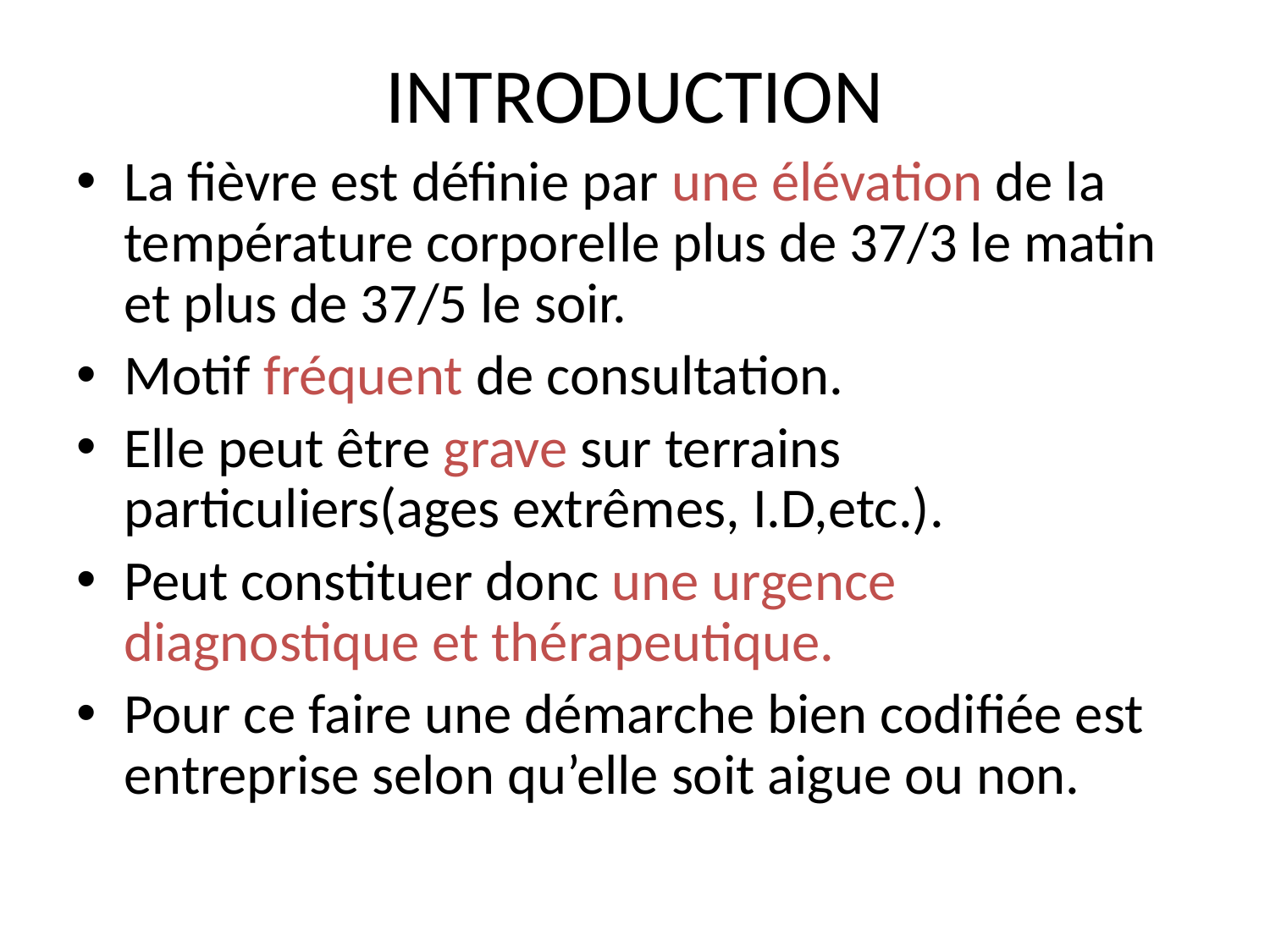

# INTRODUCTION
La fièvre est définie par une élévation de la température corporelle plus de 37/3 le matin et plus de 37/5 le soir.
Motif fréquent de consultation.
Elle peut être grave sur terrains particuliers(ages extrêmes, I.D,etc.).
Peut constituer donc une urgence diagnostique et thérapeutique.
Pour ce faire une démarche bien codifiée est entreprise selon qu’elle soit aigue ou non.